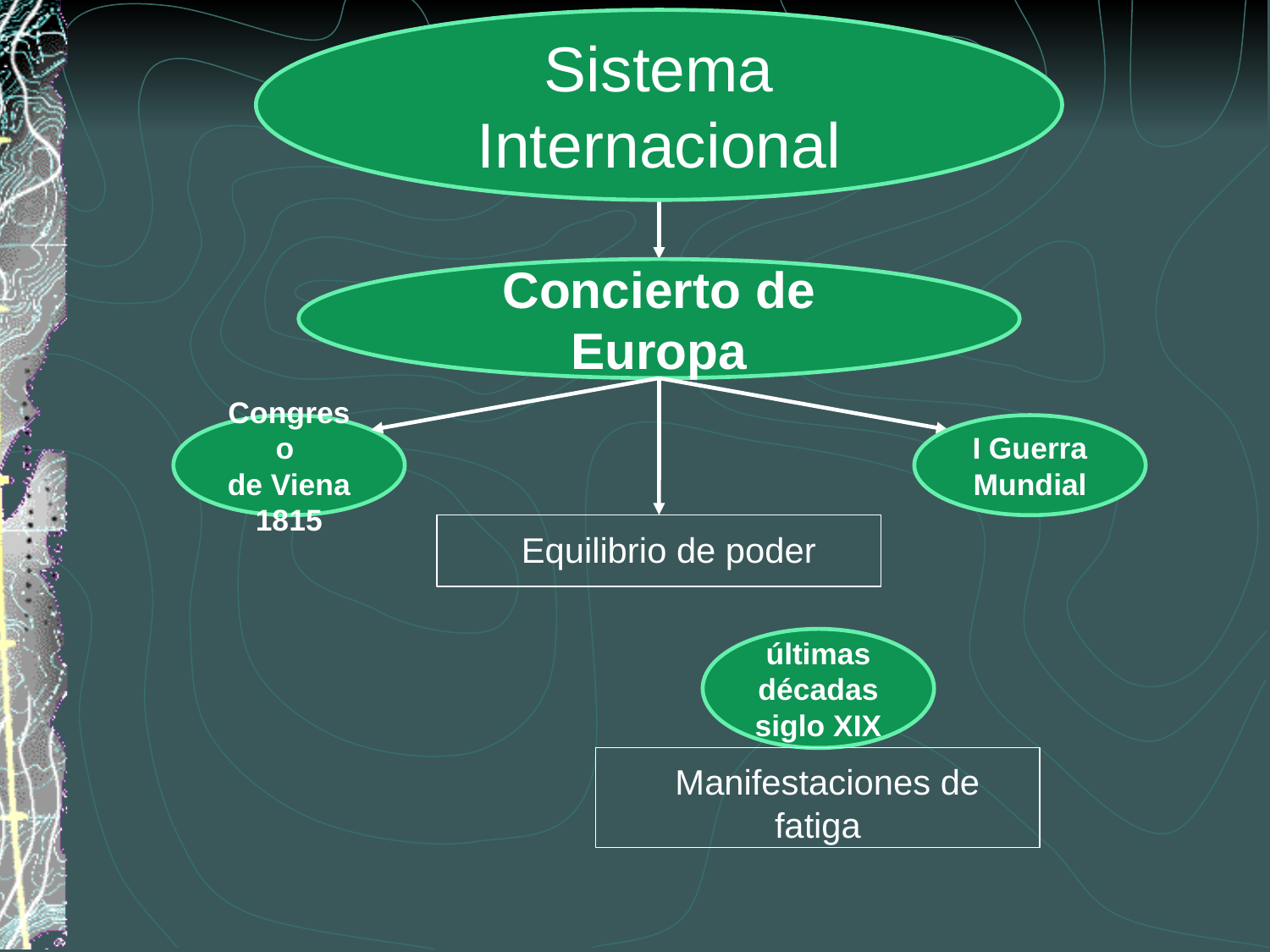

Sistema Internacional

Concierto de Europa

Congreso
de Viena 1815

I Guerra Mundial

  Equilibrio de poder

últimas décadas siglo XIX

  Manifestaciones de fatiga